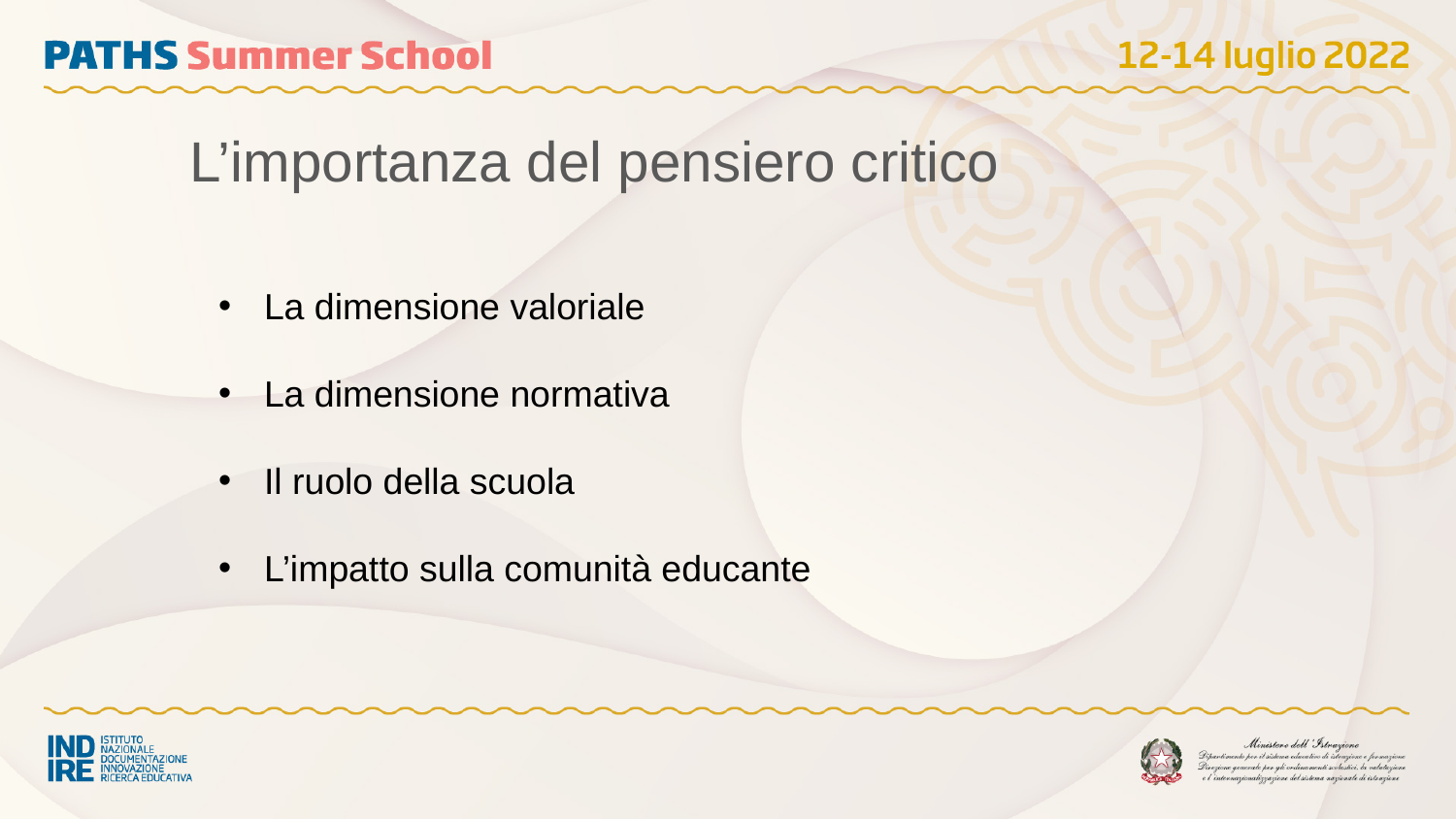

L’importanza del pensiero critico
La dimensione valoriale
La dimensione normativa
Il ruolo della scuola
L’impatto sulla comunità educante